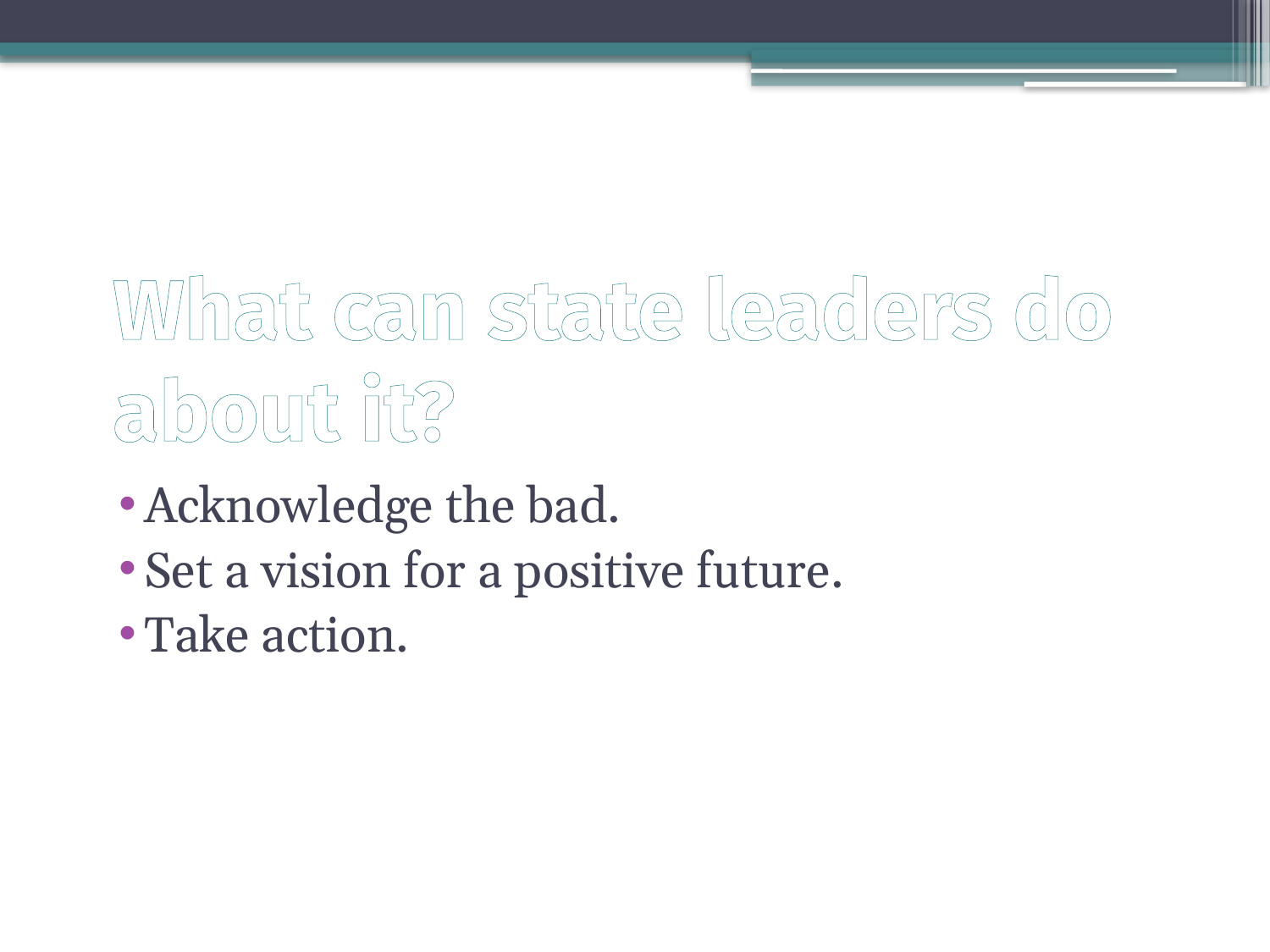

# What can state leaders do about it?
Acknowledge the bad.
Set a vision for a positive future.
Take action.